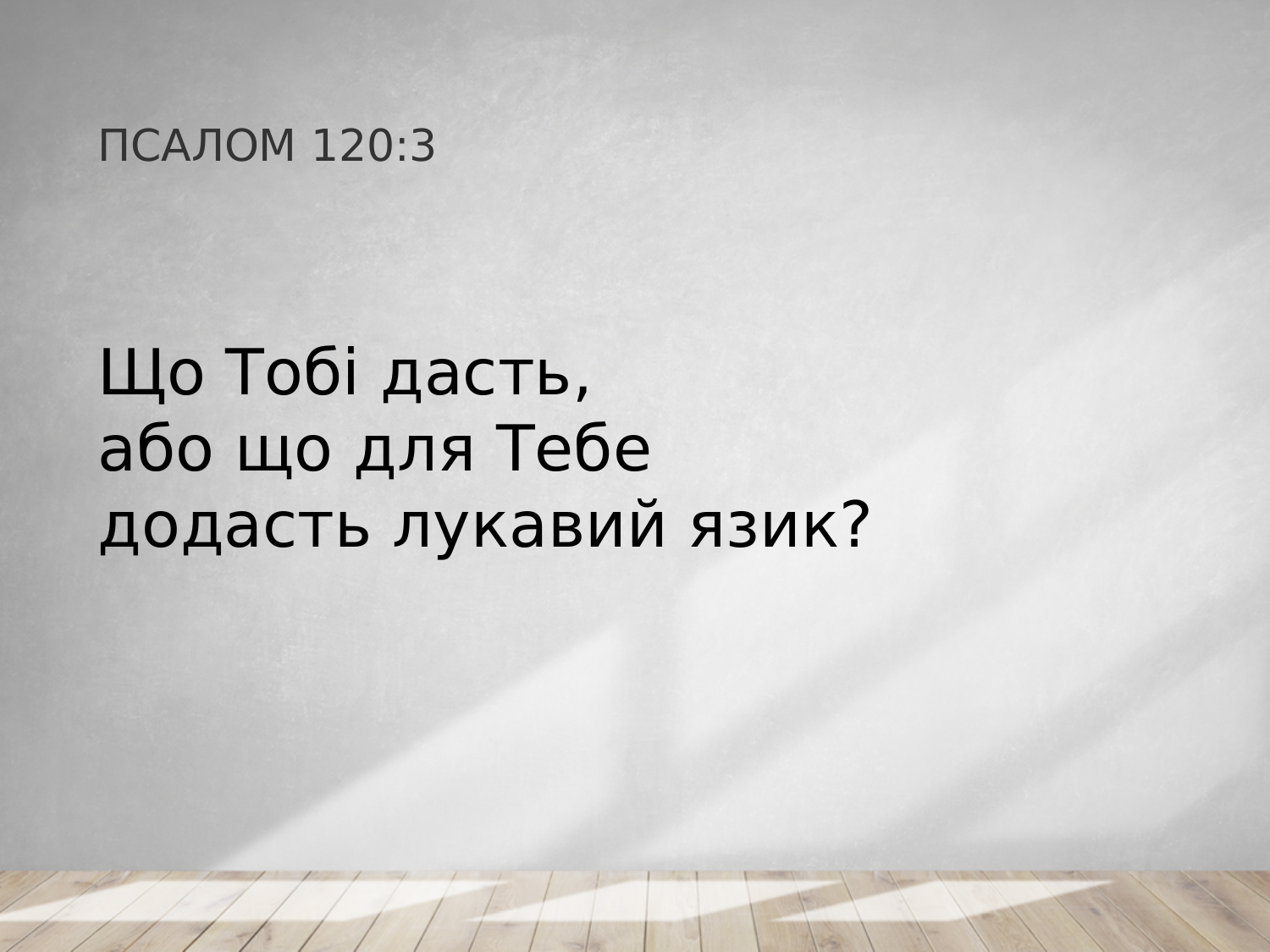

# ПСАЛОМ 120:3

Що Тобі дасть,
або що для Тебе
додасть лукавий язик?